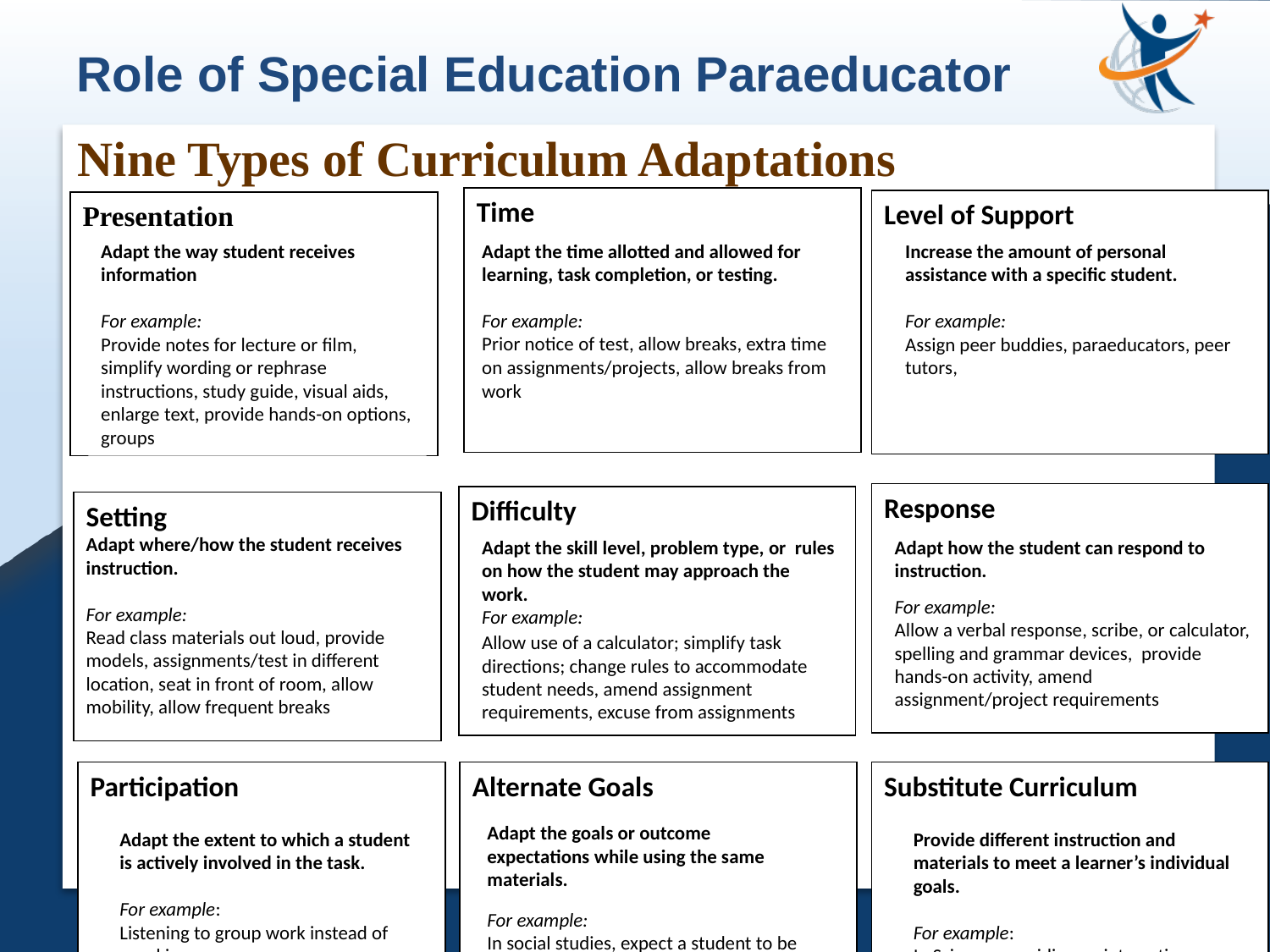

Role of Special Education Paraeducator
Nine Types of Curriculum Adaptations

Time

Level of Support

Presentation
Adapt the time allotted and allowed for learning, task completion, or testing.

For example:
Prior notice of test, allow breaks, extra time on assignments/projects, allow breaks from work
Increase the amount of personal assistance with a specific student.

For example:
Assign peer buddies, paraeducators, peer tutors,
Adapt the way student receives information

For example:
Provide notes for lecture or film, simplify wording or rephrase instructions, study guide, visual aids, enlarge text, provide hands-on options, groups

Response

Difficulty

Setting
Adapt where/how the student receives instruction.

For example:
Read class materials out loud, provide models, assignments/test in different location, seat in front of room, allow mobility, allow frequent breaks

Adapt the skill level, problem type, or  rules on how the student may approach the work.
For example:
Allow use of a calculator; simplify task directions; change rules to accommodate student needs, amend assignment requirements, excuse from assignments
Adapt how the student can respond to instruction.

For example:
Allow a verbal response, scribe, or calculator, spelling and grammar devices,  provide hands-on activity, amend assignment/project requirements
Participation

Alternate Goals

Substitute Curriculum

Adapt the goals or outcome expectations while using the same materials.

For example:
In social studies, expect a student to be able to locate just the states while others learn to locate capitals as well.
Adapt the extent to which a student is actively involved in the task.

For example:
Listening to group work instead of speaking
Provide different instruction and materials to meet a learner’s individual goals.

For example:
In Science, providing an interactive notebook for a student unable to complete fine motor activities